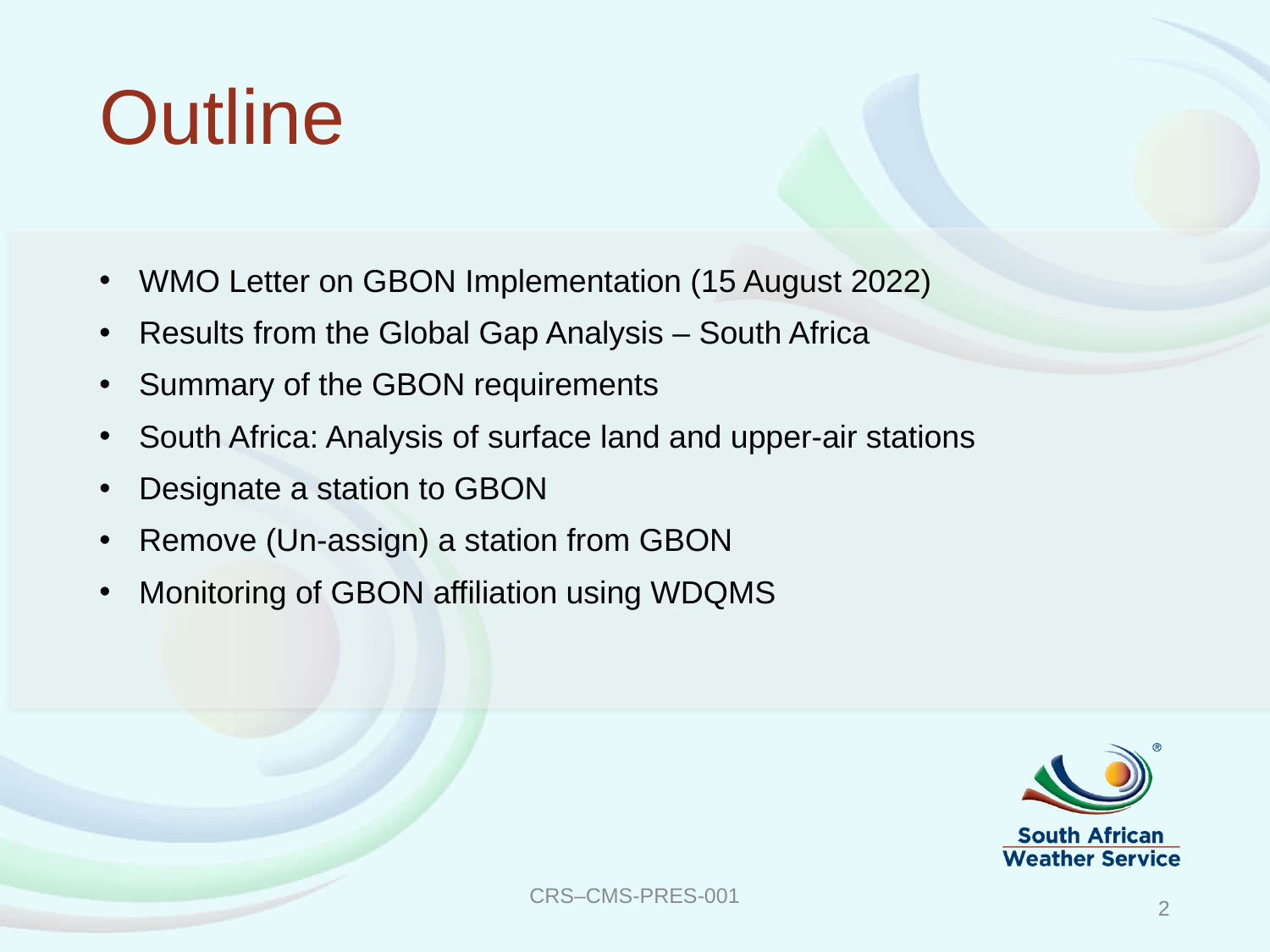

# Outline
WMO Letter on GBON Implementation (15 August 2022)
Results from the Global Gap Analysis – South Africa
Summary of the GBON requirements
South Africa: Analysis of surface land and upper-air stations
Designate a station to GBON
Remove (Un-assign) a station from GBON
Monitoring of GBON affiliation using WDQMS

CRS–CMS-PRES-001

2